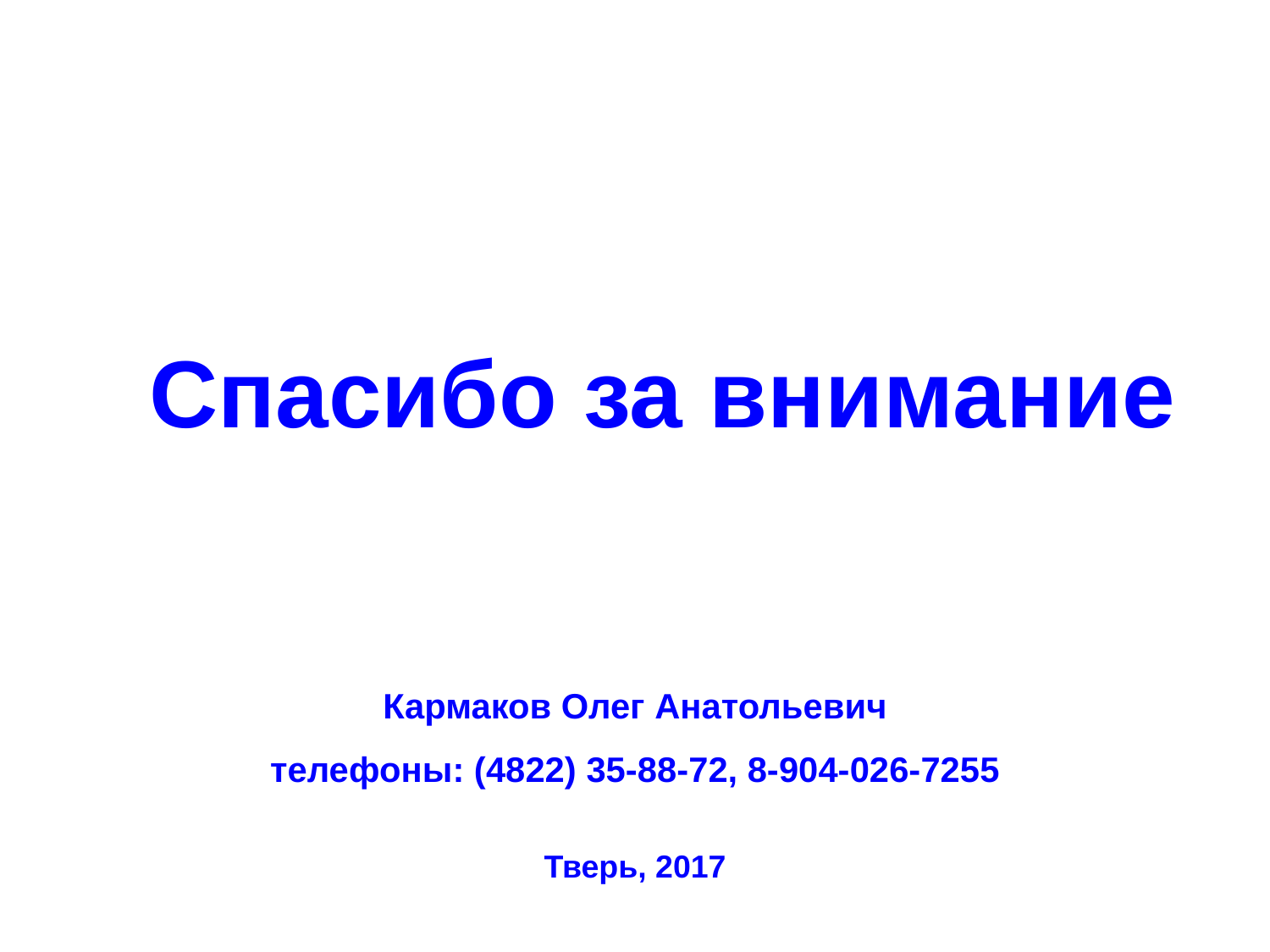

Спасибо за внимание
Кармаков Олег Анатольевич
телефоны: (4822) 35-88-72, 8-904-026-7255

Тверь, 2017